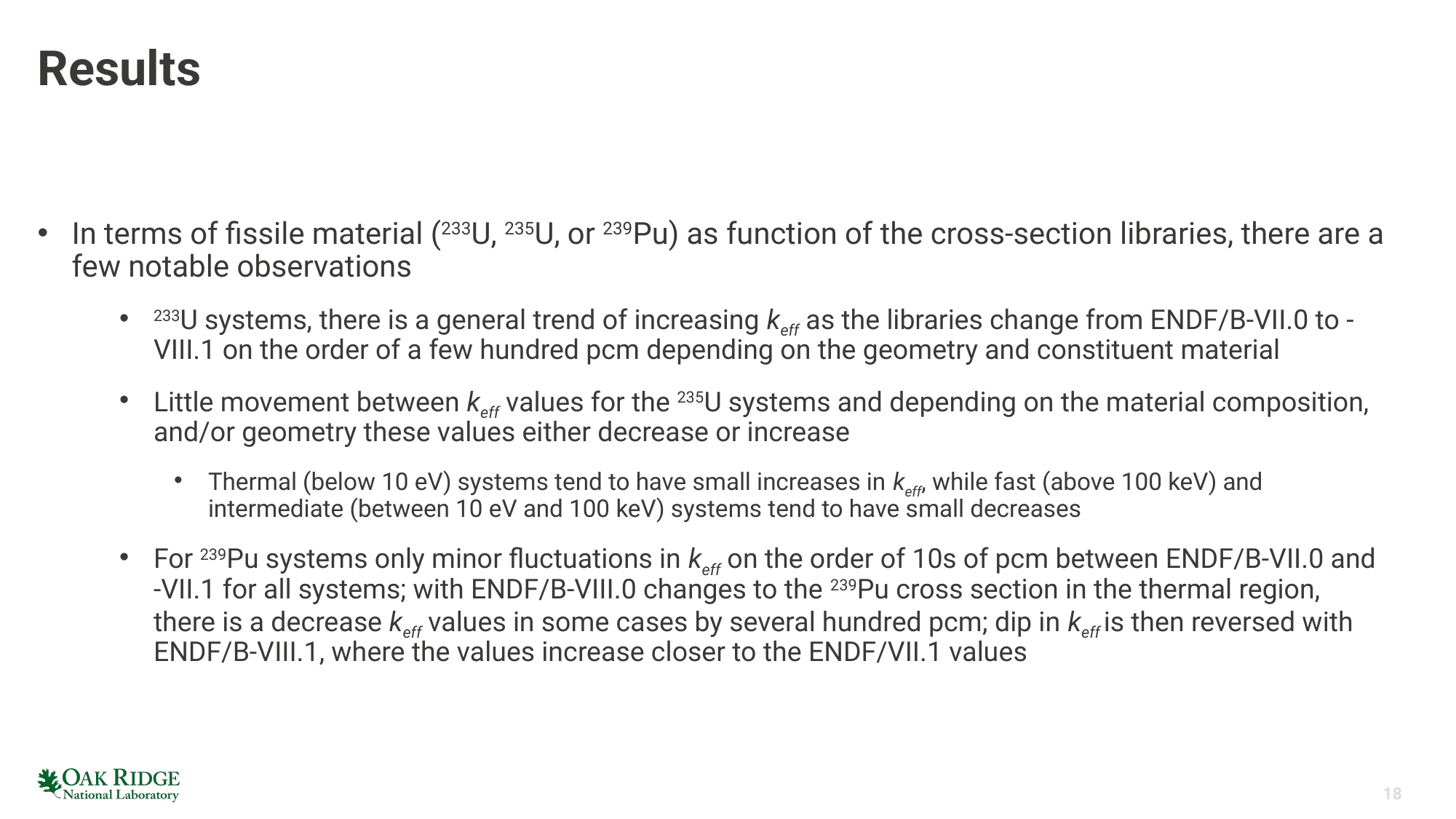

# Results
In terms of fissile material (233U, 235U, or 239Pu) as function of the cross-section libraries, there are a few notable observations
233U systems, there is a general trend of increasing keff as the libraries change from ENDF/B-VII.0 to -VIII.1 on the order of a few hundred pcm depending on the geometry and constituent material
Little movement between keff values for the 235U systems and depending on the material composition, and/or geometry these values either decrease or increase
Thermal (below 10 eV) systems tend to have small increases in keff, while fast (above 100 keV) and intermediate (between 10 eV and 100 keV) systems tend to have small decreases
For 239Pu systems only minor fluctuations in keff on the order of 10s of pcm between ENDF/B-VII.0 and -VII.1 for all systems; with ENDF/B-VIII.0 changes to the 239Pu cross section in the thermal region, there is a decrease keff values in some cases by several hundred pcm; dip in keff is then reversed with ENDF/B-VIII.1, where the values increase closer to the ENDF/VII.1 values